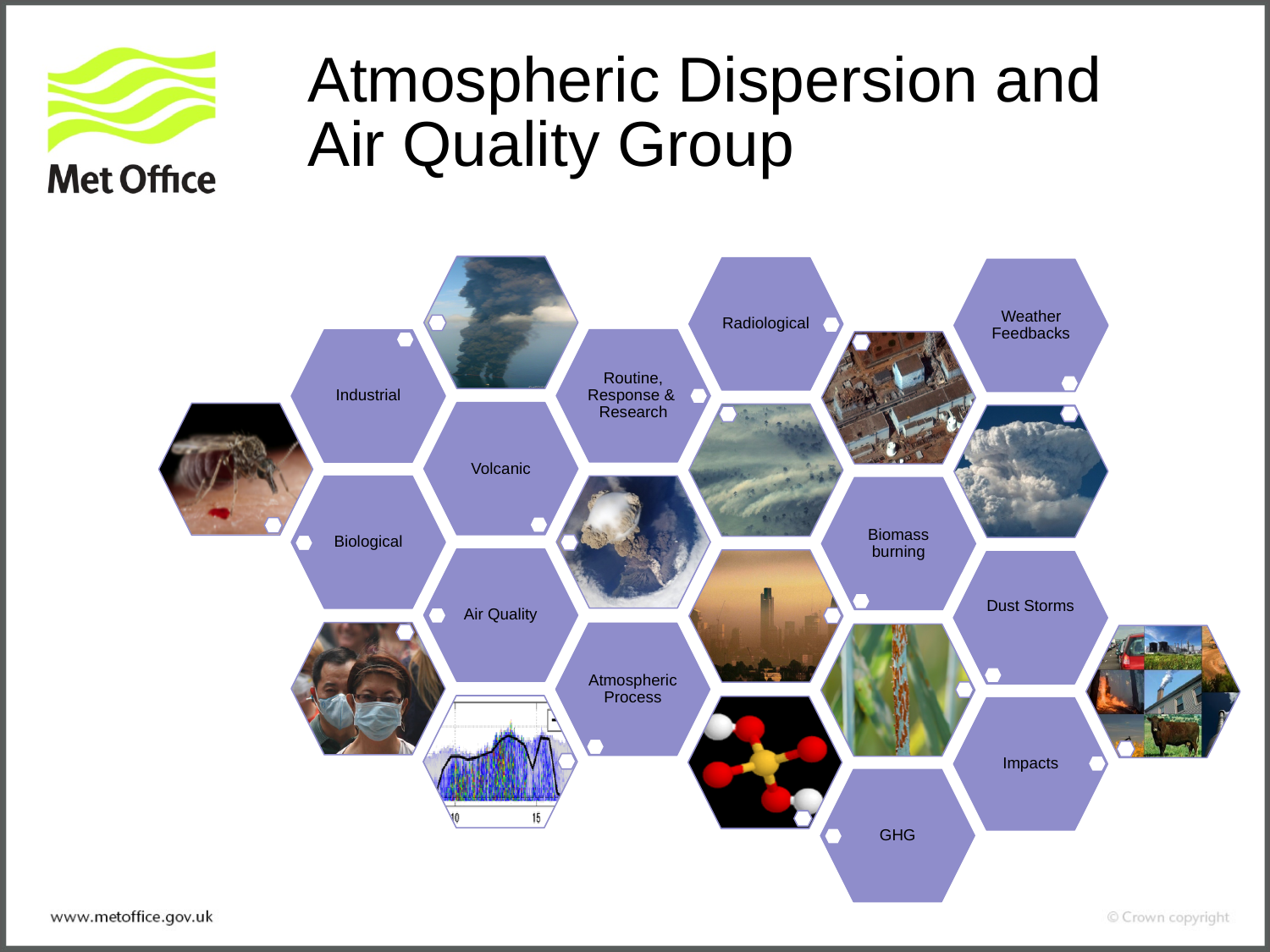

# Atmospheric Dispersion and Air Quality Group
Biological
Volcanic
Industrial
Routine, Response &  Research
Radiological
Biomass burning
Air Quality
Dust Storms

Weather Feedbacks
Atmospheric Process
GHG
Impacts